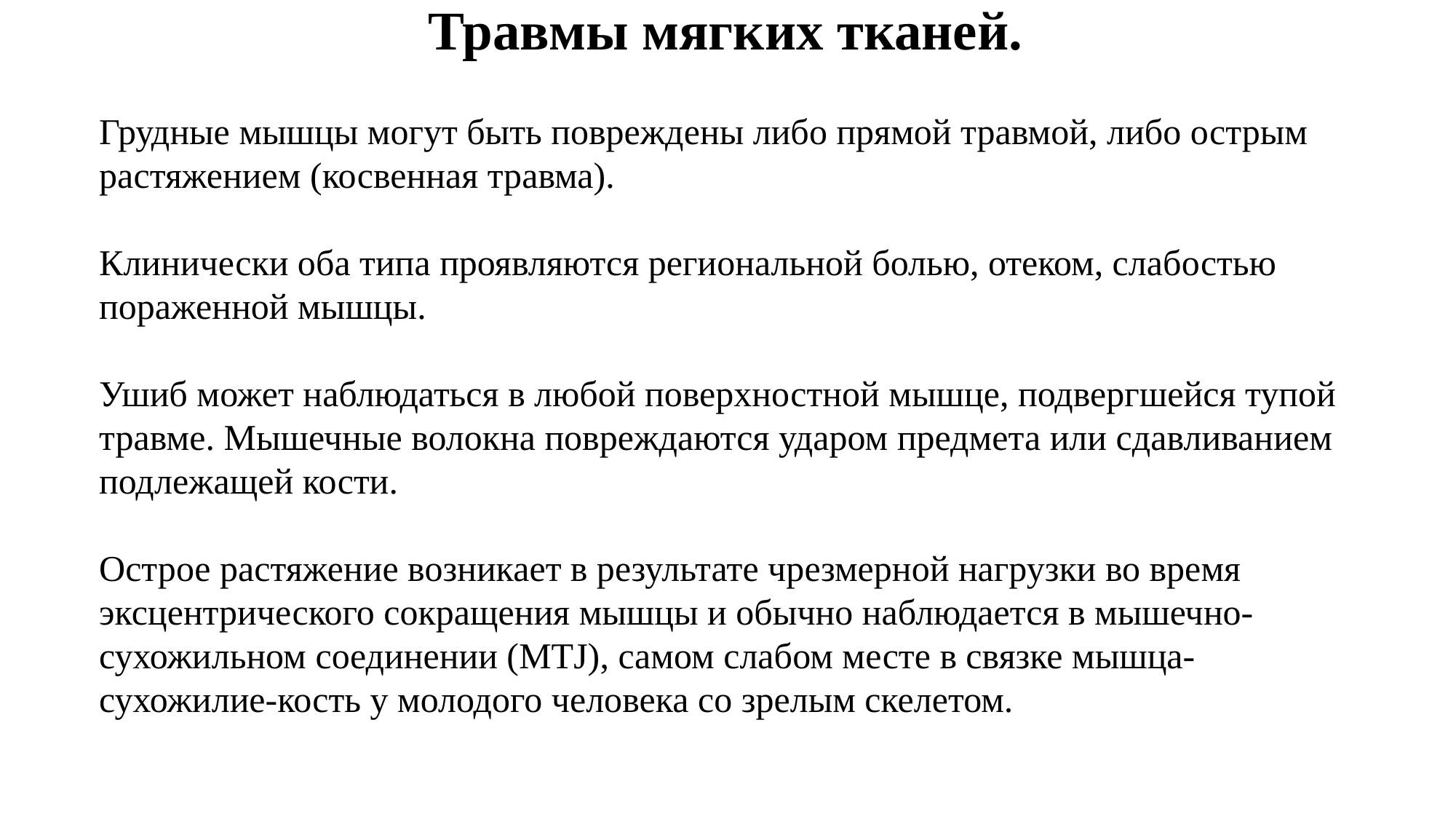

# Травмы мягких тканей.
Грудные мышцы могут быть повреждены либо прямой травмой, либо острым растяжением (косвенная травма).

Клинически оба типа проявляются региональной болью, отеком, слабостью пораженной мышцы.

Ушиб может наблюдаться в любой поверхностной мышце, подвергшейся тупой травме. Мышечные волокна повреждаются ударом предмета или сдавливанием подлежащей кости.

Острое растяжение возникает в результате чрезмерной нагрузки во время эксцентрического сокращения мышцы и обычно наблюдается в мышечно-сухожильном соединении (MTJ), самом слабом месте в связке мышца-сухожилие-кость у молодого человека со зрелым скелетом.